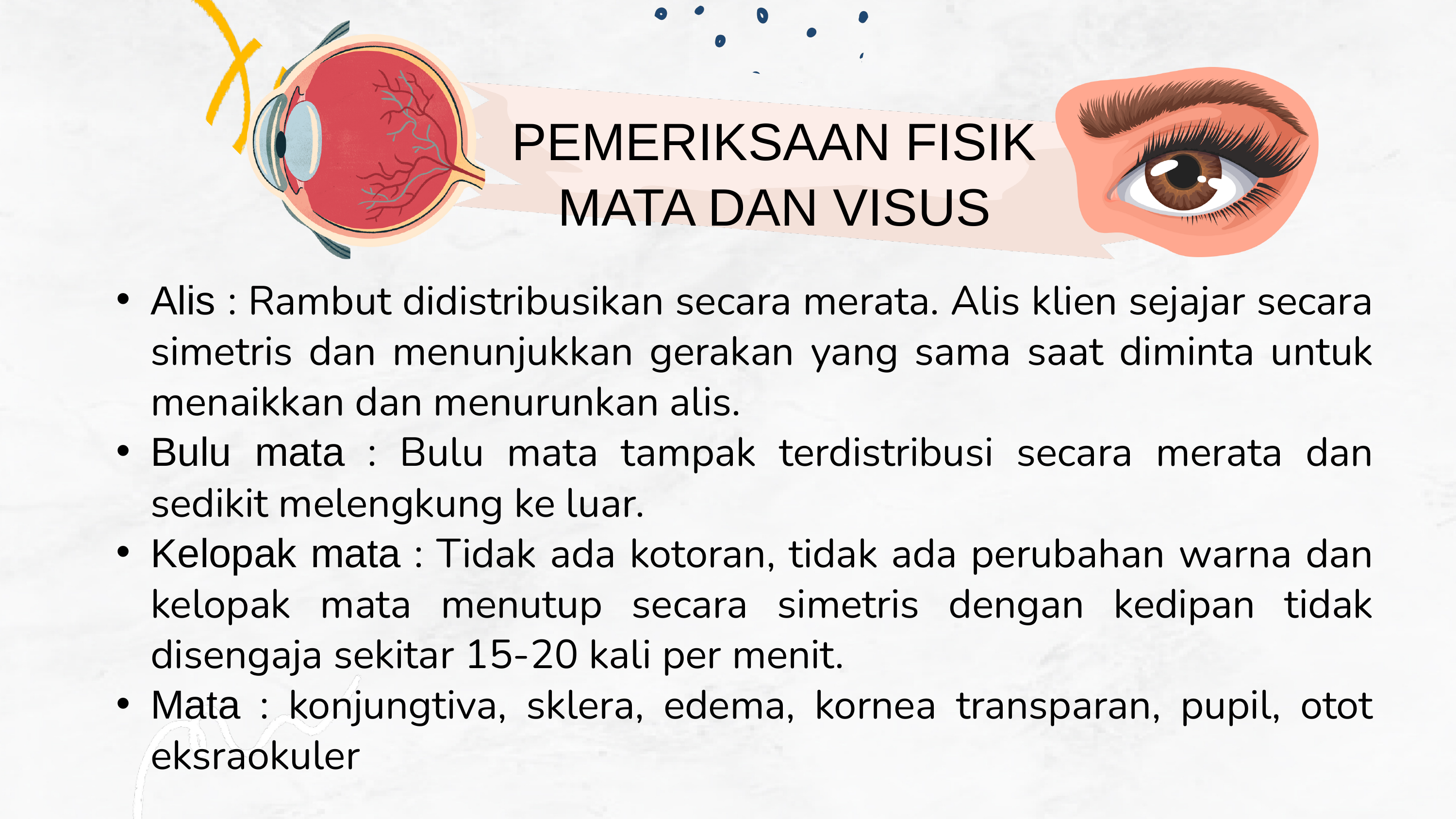

PEMERIKSAAN FISIK
MATA DAN VISUS
Alis : Rambut didistribusikan secara merata. Alis klien sejajar secara simetris dan menunjukkan gerakan yang sama saat diminta untuk menaikkan dan menurunkan alis.
Bulu mata : Bulu mata tampak terdistribusi secara merata dan sedikit melengkung ke luar.
Kelopak mata : Tidak ada kotoran, tidak ada perubahan warna dan kelopak mata menutup secara simetris dengan kedipan tidak disengaja sekitar 15-20 kali per menit.
Mata : konjungtiva, sklera, edema, kornea transparan, pupil, otot eksraokuler